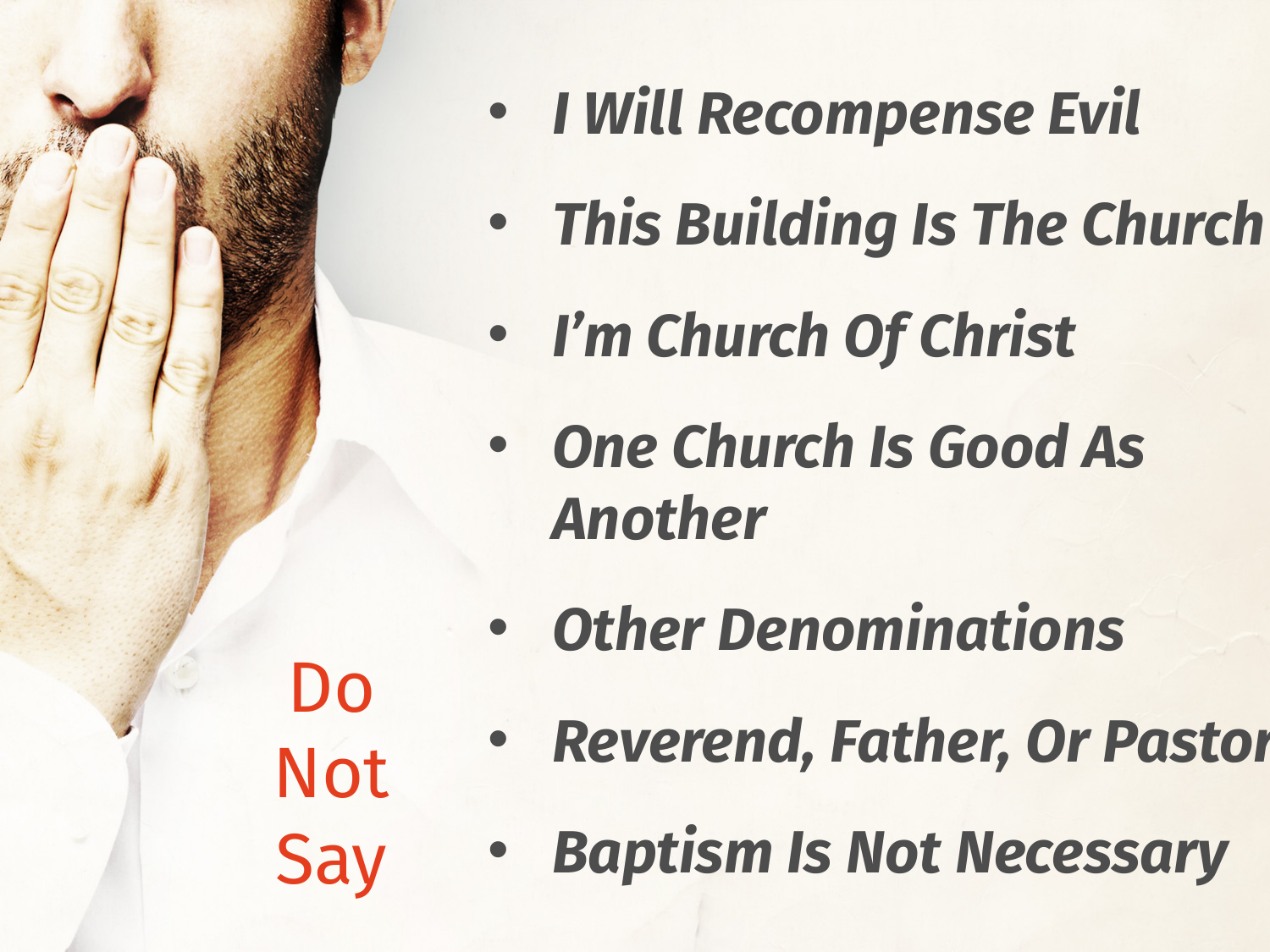

I Will Recompense Evil
This Building Is The Church
I’m Church Of Christ
One Church Is Good As Another
Other Denominations
Reverend, Father, Or Pastor
Baptism Is Not Necessary
# Do Not Say